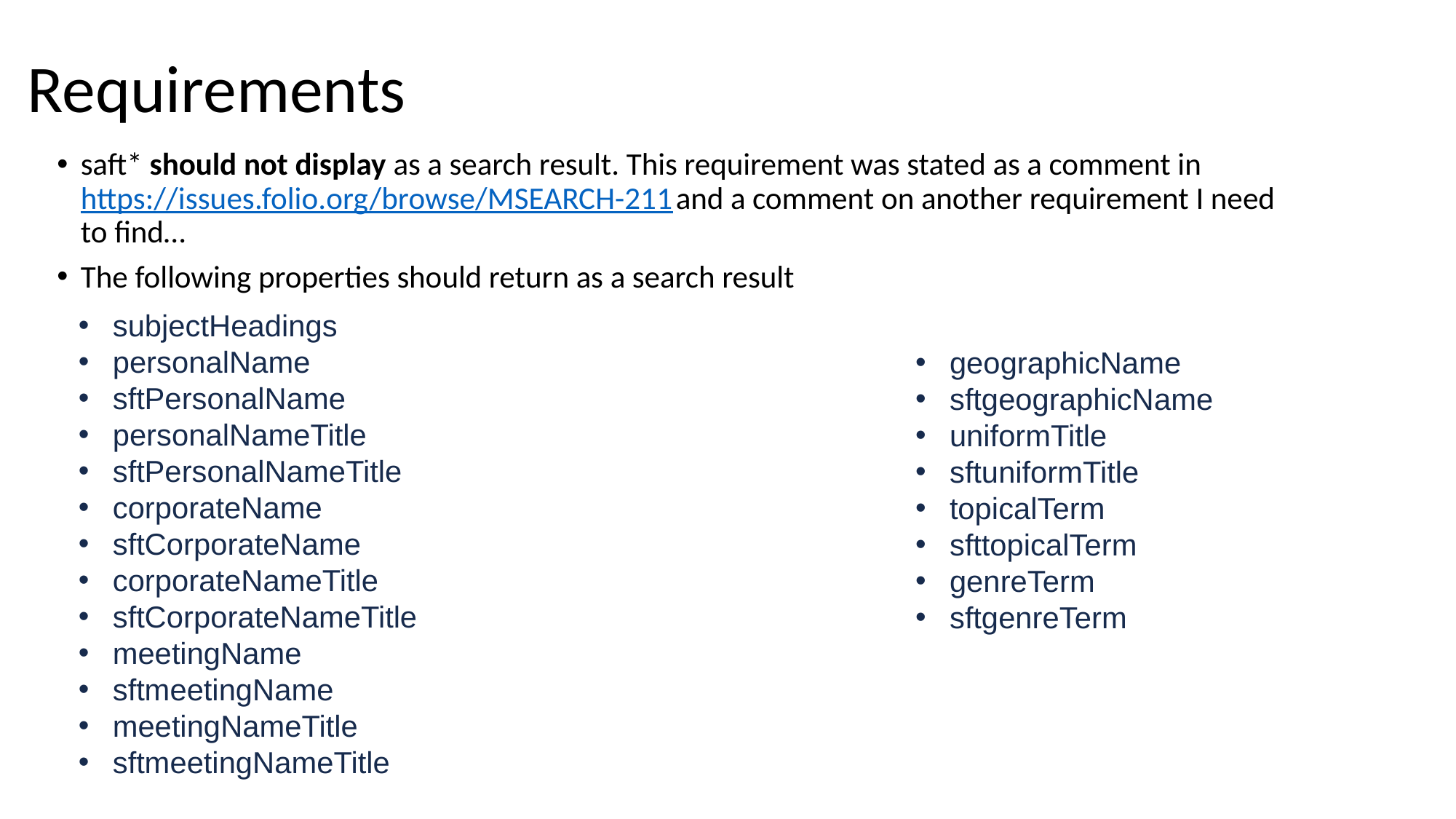

# Requirements
saft* should not display as a search result. This requirement was stated as a comment in https://issues.folio.org/browse/MSEARCH-211 and a comment on another requirement I need to find…
The following properties should return as a search result
subjectHeadings
personalName
sftPersonalName
personalNameTitle
sftPersonalNameTitle
corporateName
sftCorporateName
corporateNameTitle
sftCorporateNameTitle
meetingName
sftmeetingName
meetingNameTitle
sftmeetingNameTitle

geographicName
sftgeographicName
uniformTitle
sftuniformTitle
topicalTerm
sfttopicalTerm
genreTerm
sftgenreTerm